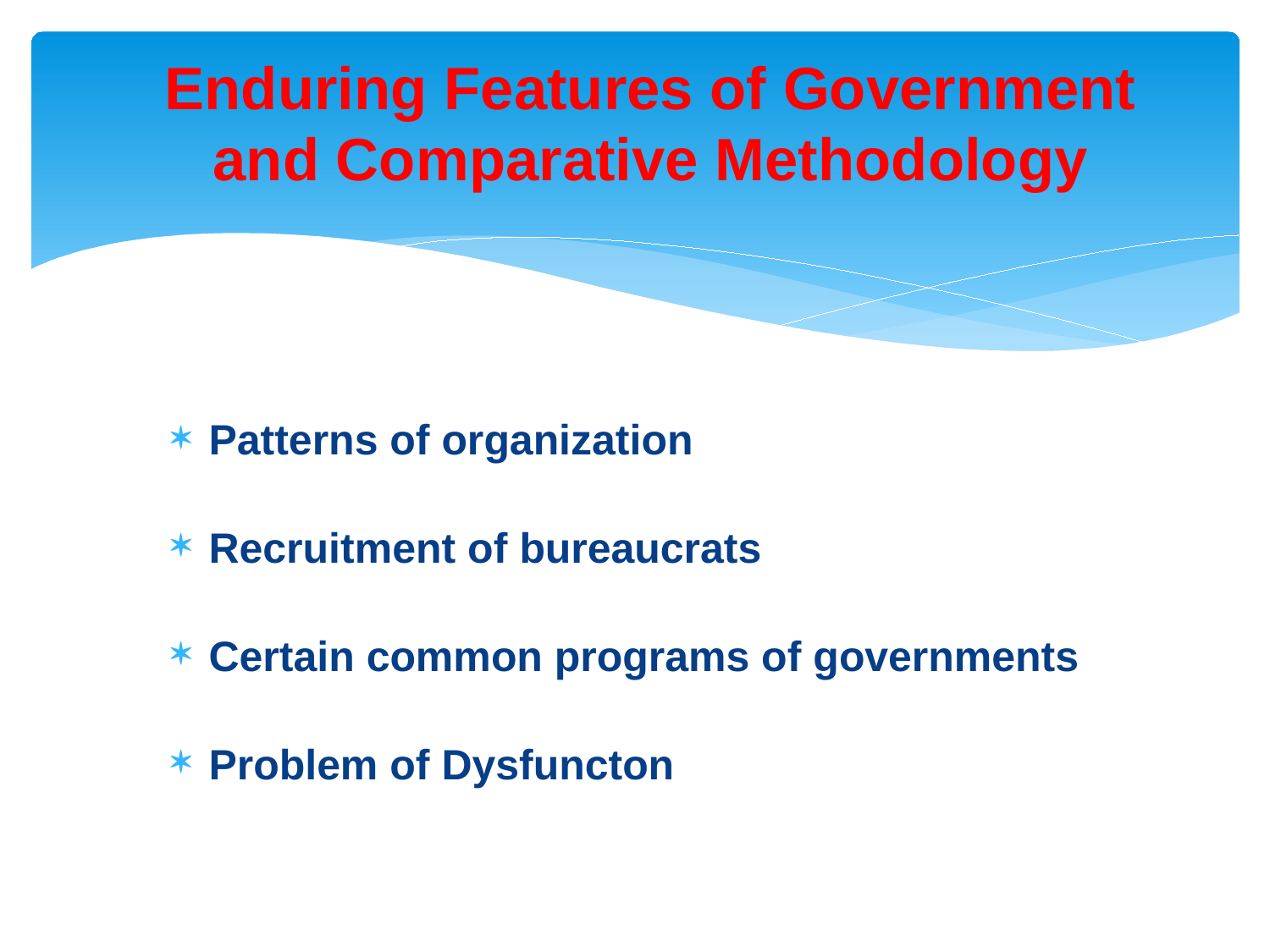

# Enduring Features of Government and Comparative Methodology
Patterns of organization

Recruitment of bureaucrats

Certain common programs of governments

Problem of Dysfuncton